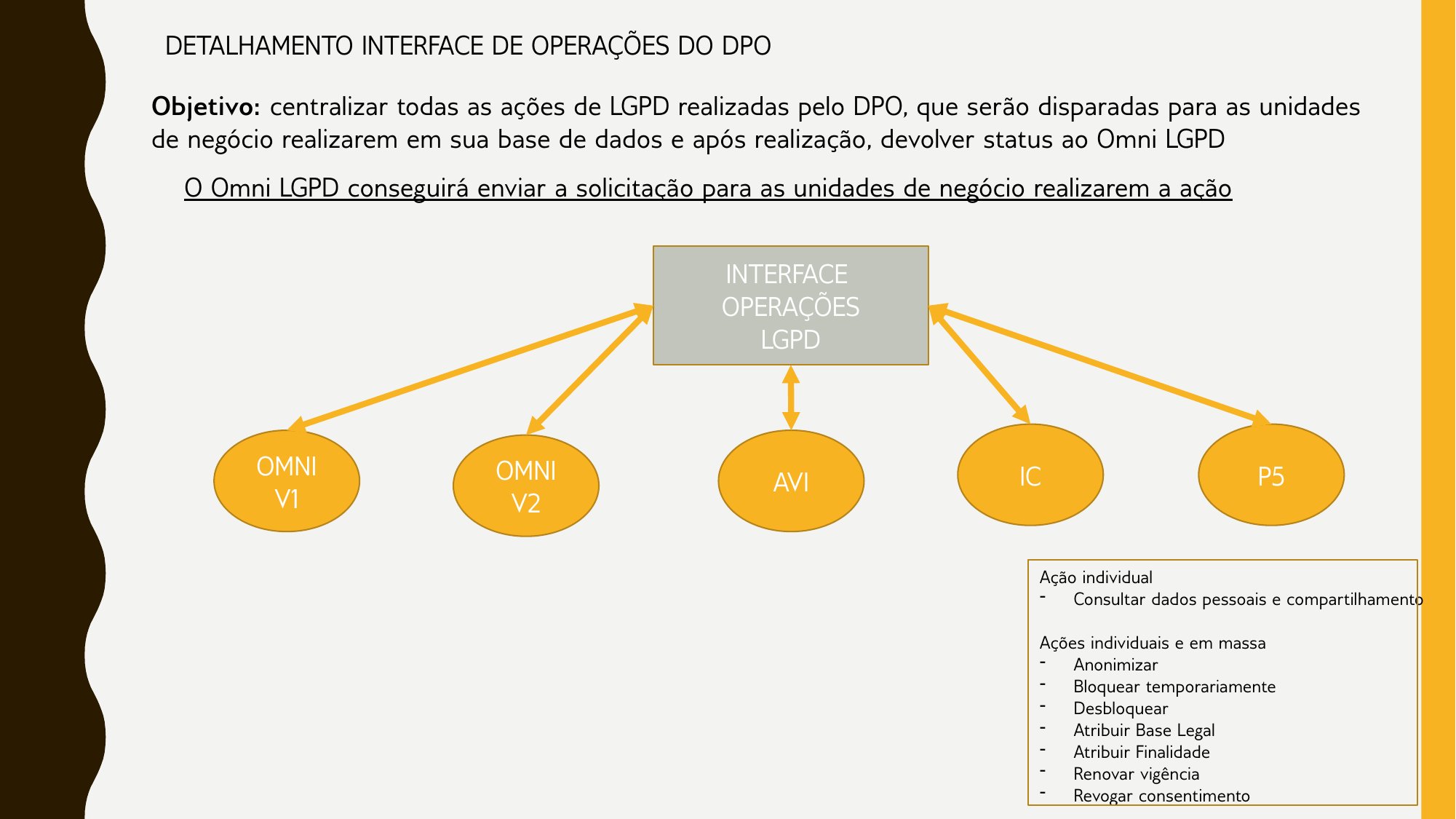

DETALHAMENTO INTERFACE DE OPERAÇÕES DO DPO
Objetivo: centralizar todas as ações de LGPD realizadas pelo DPO, que serão disparadas para as unidades de negócio realizarem em sua base de dados e após realização, devolver status ao Omni LGPD
O Omni LGPD conseguirá enviar a solicitação para as unidades de negócio realizarem a ação
INTERFACE
OPERAÇÕES
LGPD
IC
P5
OMNI V1
AVI
OMNI V2

Ação individual
Consultar dados pessoais e compartilhamento

Ações individuais e em massa
Anonimizar
Bloquear temporariamente
Desbloquear
Atribuir Base Legal
Atribuir Finalidade
Renovar vigência
Revogar consentimento